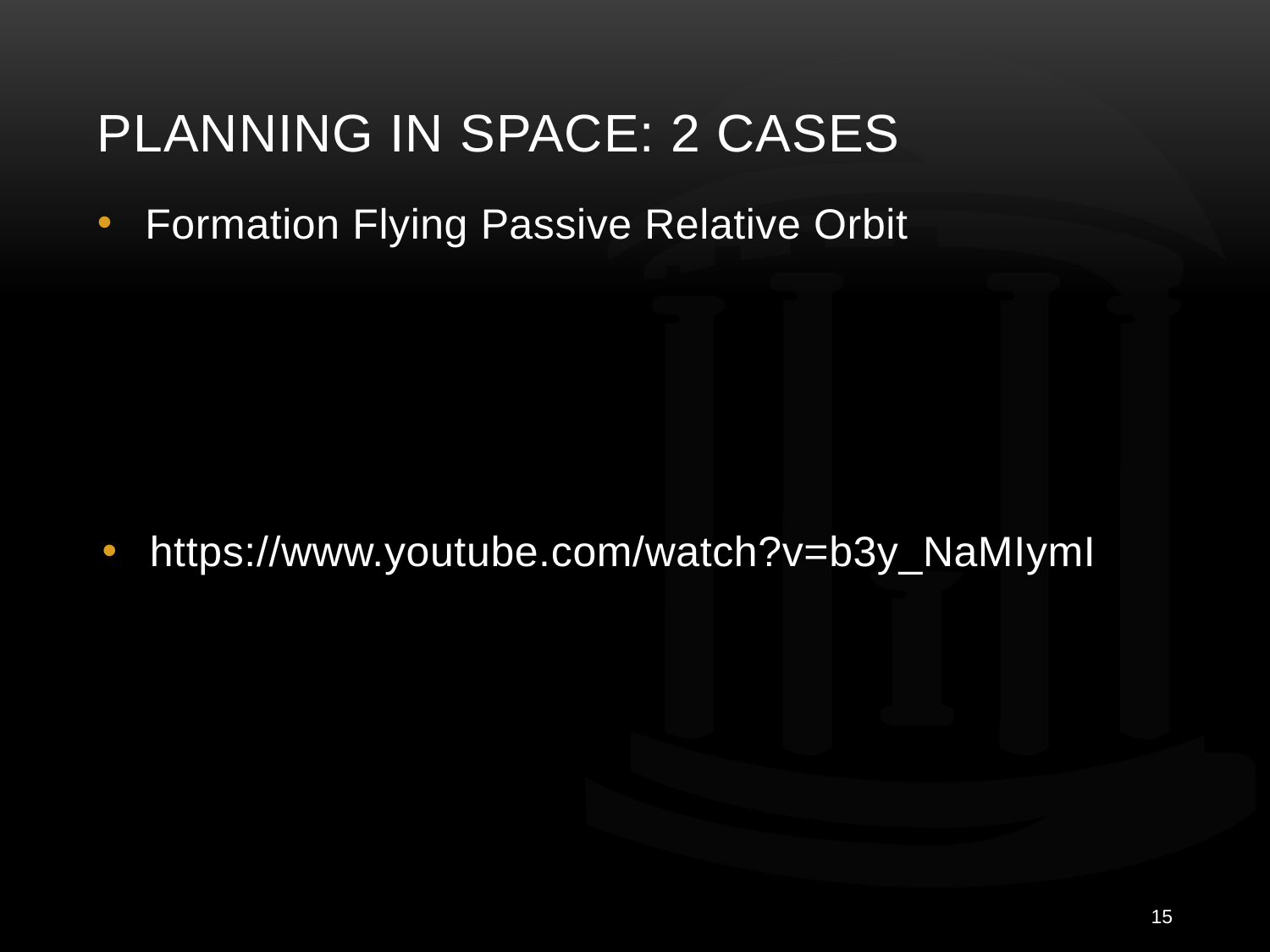

# Planning in Space: 2 cases
Formation Flying Passive Relative Orbit
https://www.youtube.com/watch?v=b3y_NaMIymI
15